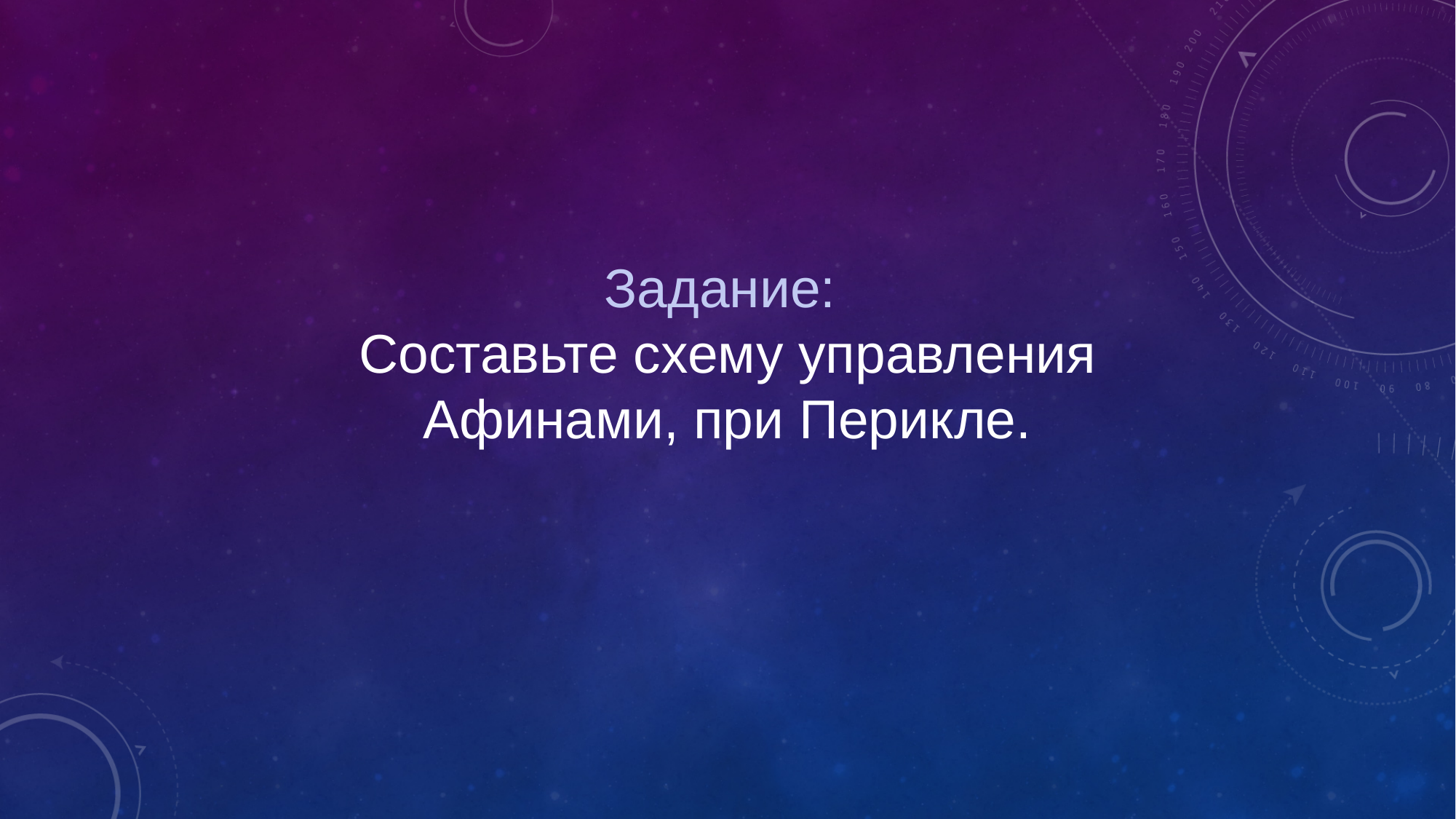

Задание:
Составьте схему управления Афинами, при Перикле.